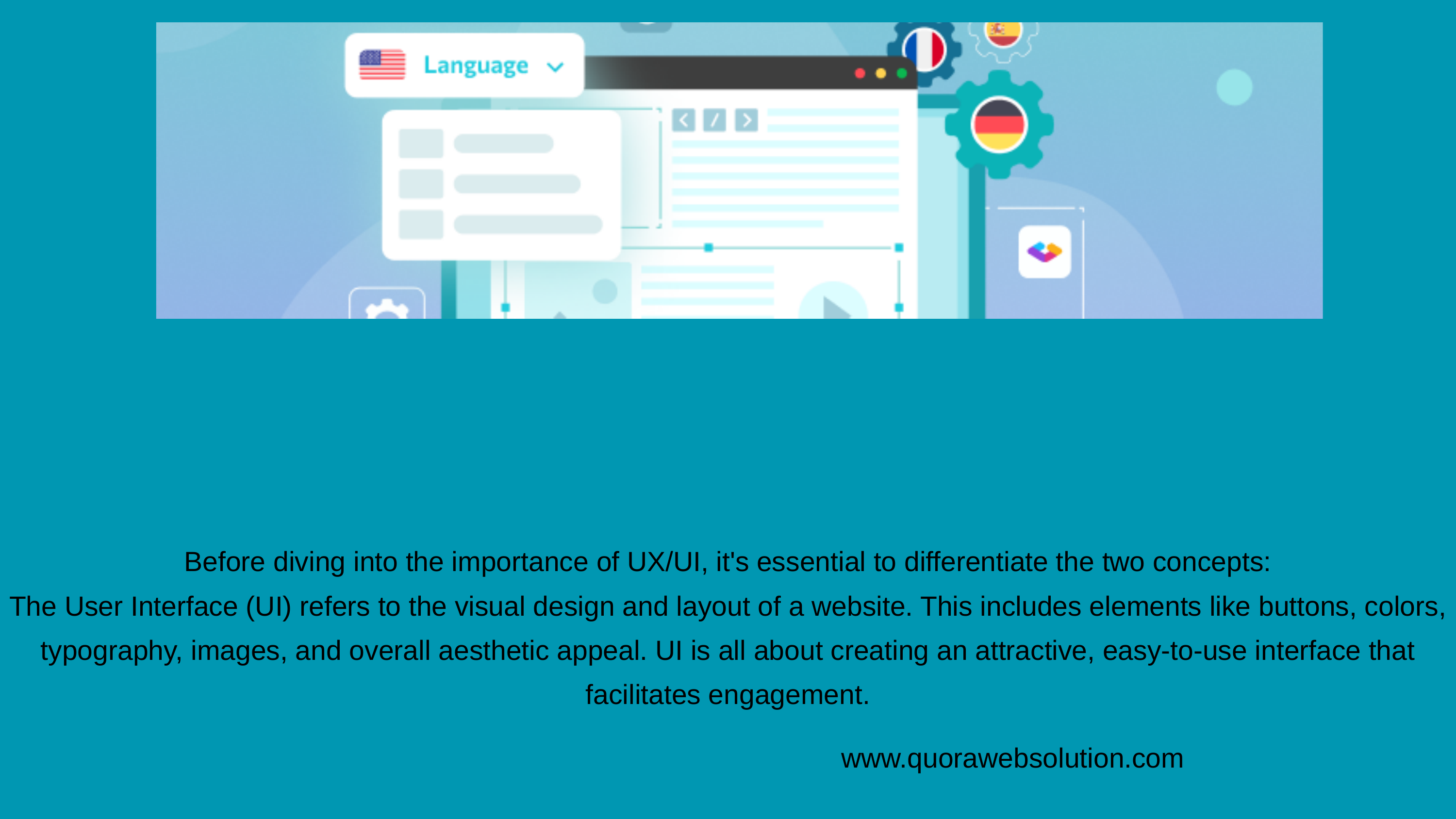

Before diving into the importance of UX/UI, it's essential to differentiate the two concepts:
The User Interface (UI) refers to the visual design and layout of a website. This includes elements like buttons, colors, typography, images, and overall aesthetic appeal. UI is all about creating an attractive, easy-to-use interface that facilitates engagement.
www.quorawebsolution.com